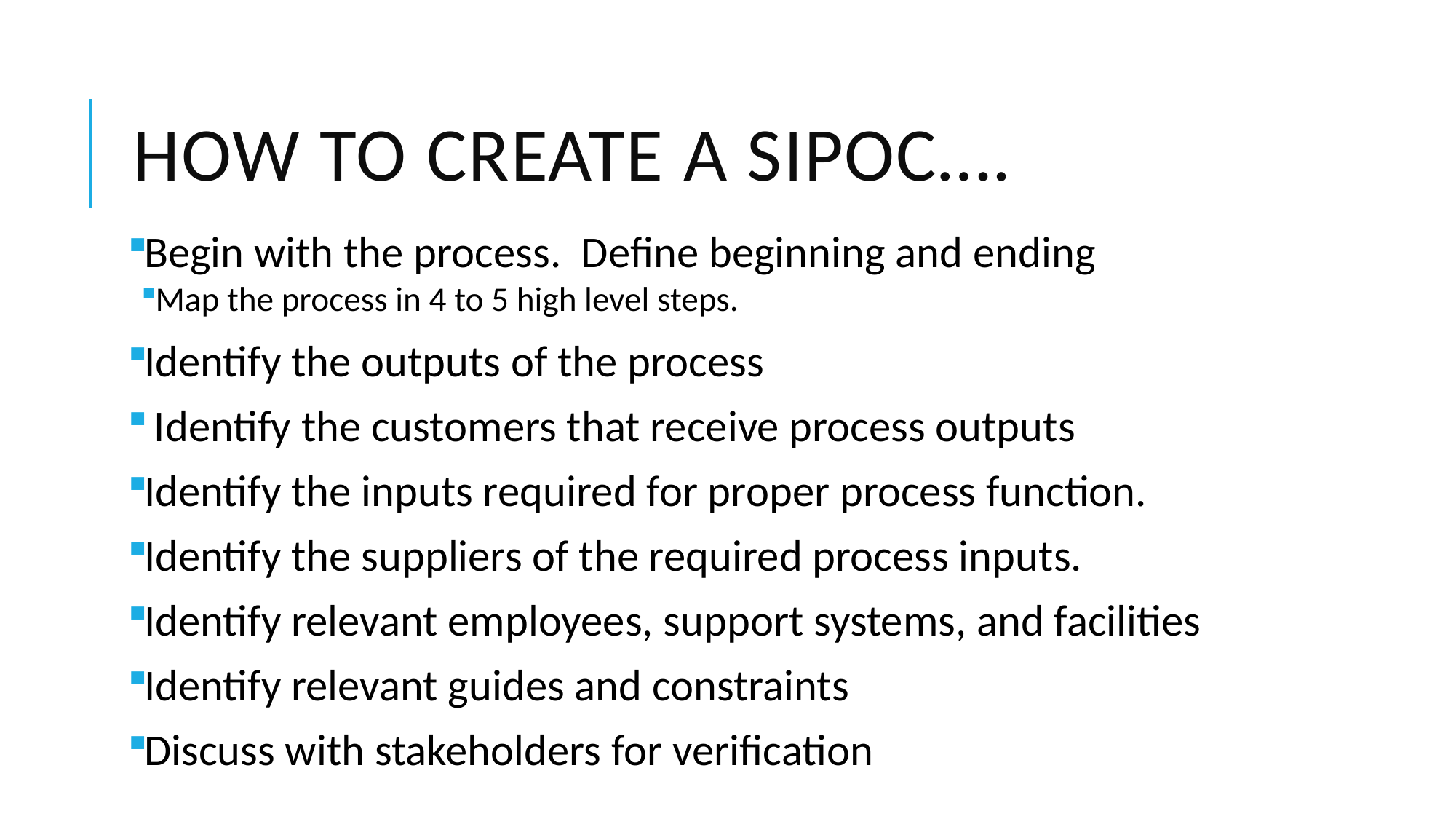

# How to create a sipoc….
Begin with the process.  Define beginning and ending
Map the process in 4 to 5 high level steps.
Identify the outputs of the process
 Identify the customers that receive process outputs
Identify the inputs required for proper process function.
Identify the suppliers of the required process inputs.
Identify relevant employees, support systems, and facilities
Identify relevant guides and constraints
Discuss with stakeholders for verification